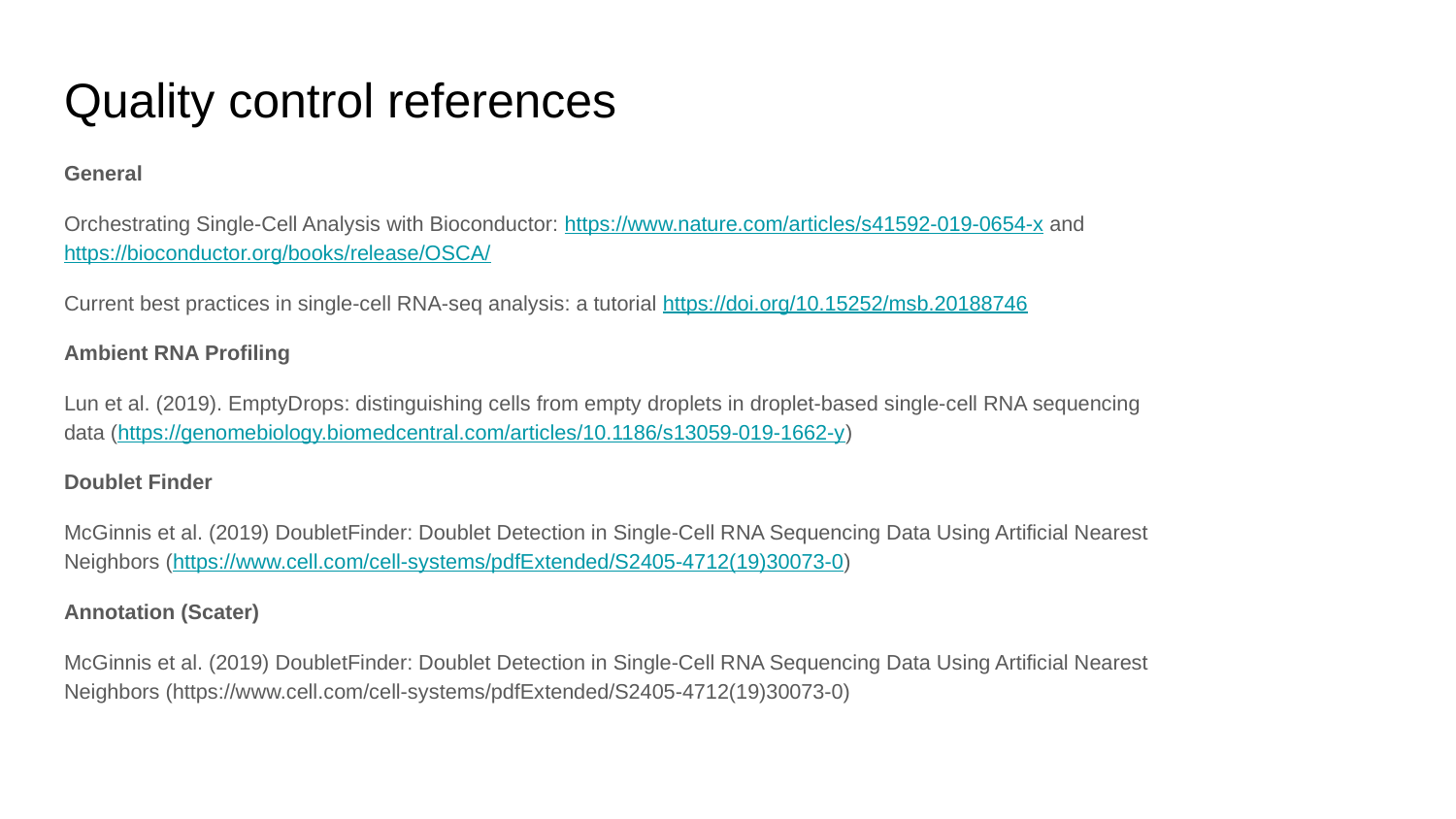

# Quality control references
General
Orchestrating Single-Cell Analysis with Bioconductor: https://www.nature.com/articles/s41592-019-0654-x and https://bioconductor.org/books/release/OSCA/
Current best practices in single‐cell RNA‐seq analysis: a tutorial https://doi.org/10.15252/msb.20188746
Ambient RNA Profiling
Lun et al. (2019). EmptyDrops: distinguishing cells from empty droplets in droplet-based single-cell RNA sequencing data (https://genomebiology.biomedcentral.com/articles/10.1186/s13059-019-1662-y)
Doublet Finder
McGinnis et al. (2019) DoubletFinder: Doublet Detection in Single-Cell RNA Sequencing Data Using Artificial Nearest Neighbors (https://www.cell.com/cell-systems/pdfExtended/S2405-4712(19)30073-0)
Annotation (Scater)
McGinnis et al. (2019) DoubletFinder: Doublet Detection in Single-Cell RNA Sequencing Data Using Artificial Nearest Neighbors (https://www.cell.com/cell-systems/pdfExtended/S2405-4712(19)30073-0)